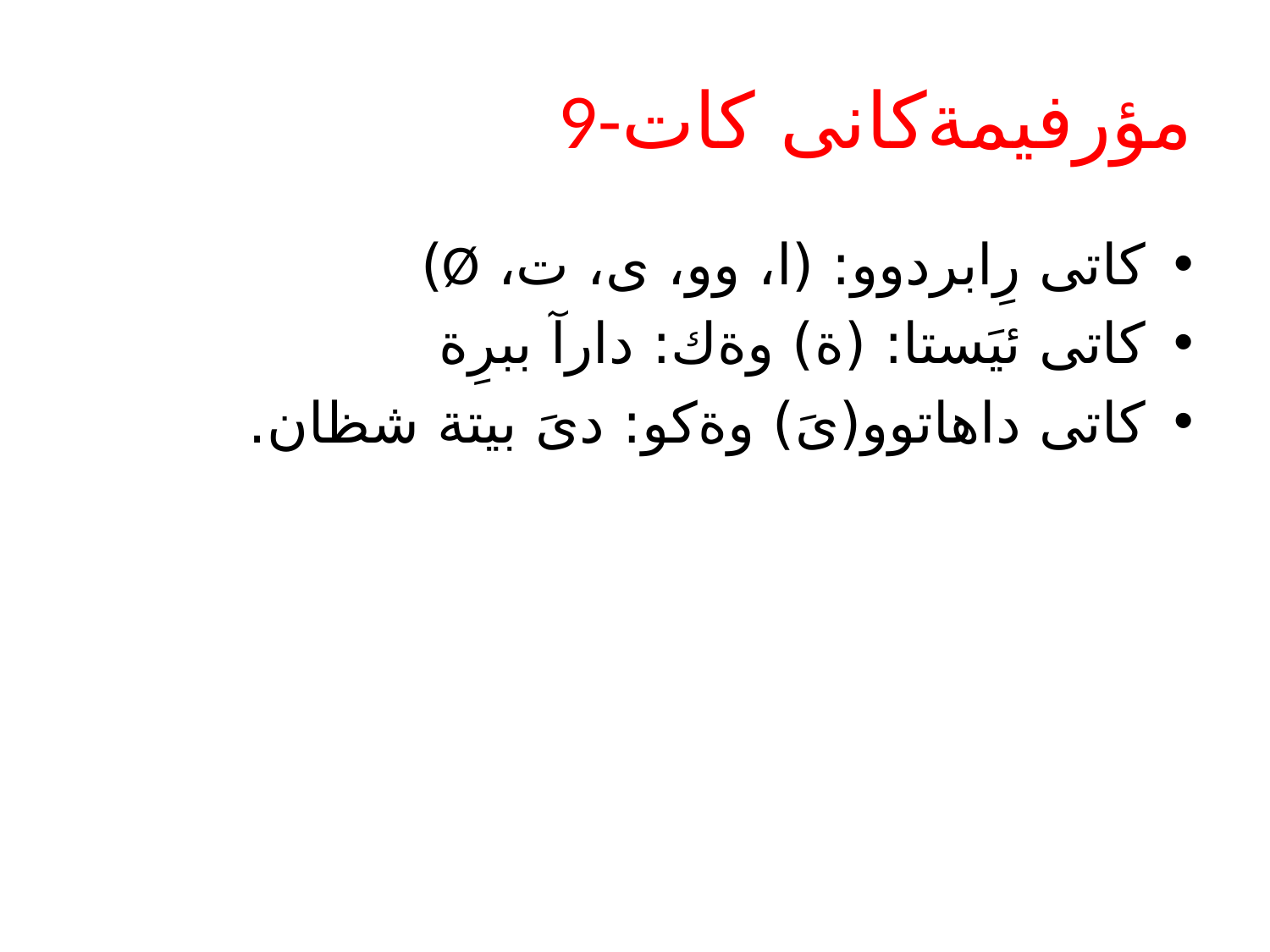

# 9-مؤرفيمةكانى كات
كاتى رِابردوو: (ا، وو، ى، ت، Ø)
كاتى ئيَستا: (ة) وةك: دارآ ببرِة
كاتى داهاتوو(ىَ) وةكو: دىَ بيتة شظان.